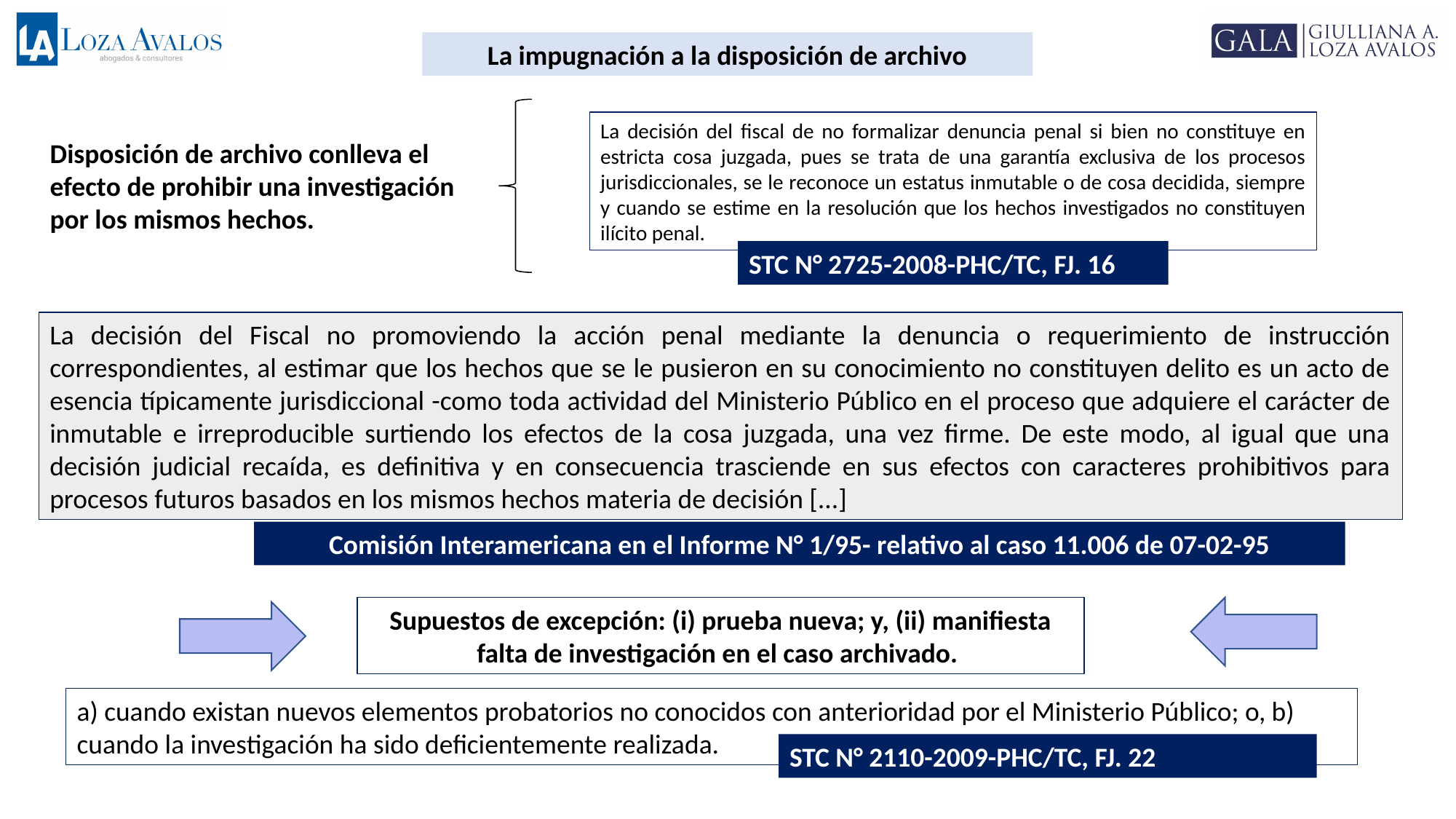

La impugnación a la disposición de archivo

La decisión del fiscal de no formalizar denuncia penal si bien no constituye en estricta cosa juzgada, pues se trata de una garantía exclusiva de los procesos jurisdiccionales, se le reconoce un estatus inmutable o de cosa decidida, siempre y cuando se estime en la resolución que los hechos investigados no constituyen ilícito penal.
Disposición de archivo conlleva el efecto de prohibir una investigación por los mismos hechos.
STC N° 2725-2008-PHC/TC, FJ. 16
La decisión del Fiscal no promoviendo la acción penal mediante la denuncia o requerimiento de instrucción correspondientes, al estimar que los hechos que se le pusieron en su conocimiento no constituyen delito es un acto de esencia típicamente jurisdiccional -como toda actividad del Ministerio Público en el proceso que adquiere el carácter de inmutable e irreproducible surtiendo los efectos de la cosa juzgada, una vez firme. De este modo, al igual que una decisión judicial recaída, es definitiva y en consecuencia trasciende en sus efectos con caracteres prohibitivos para procesos futuros basados en los mismos hechos materia de decisión [...]
Comisión Interamericana en el Informe N° 1/95- relativo al caso 11.006 de 07-02-95
Supuestos de excepción: (i) prueba nueva; y, (ii) manifiesta falta de investigación en el caso archivado.

a) cuando existan nuevos elementos probatorios no conocidos con anterioridad por el Ministerio Público; o, b) cuando la investigación ha sido deficientemente realizada.
STC N° 2110-2009-PHC/TC, FJ. 22